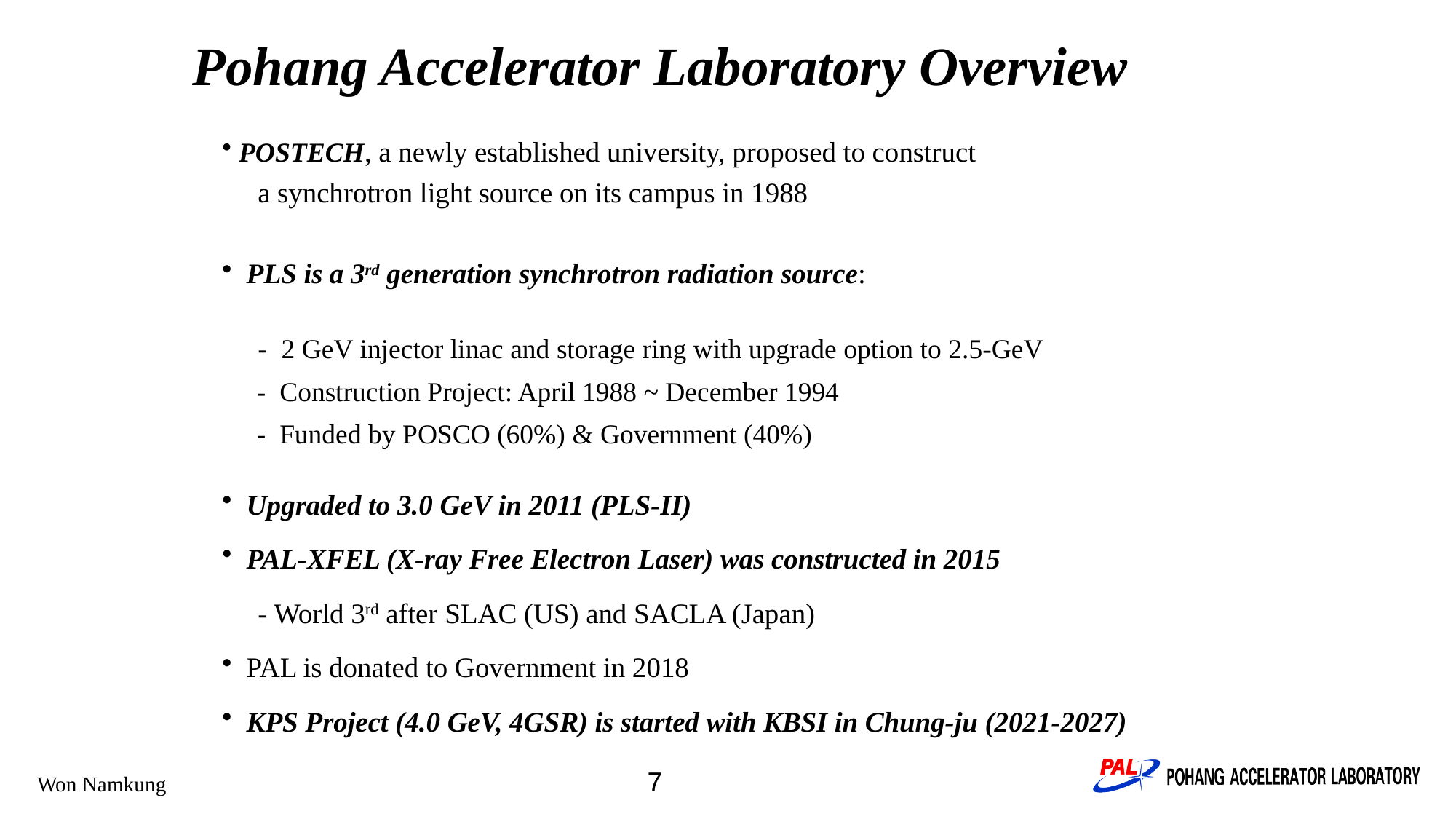

Pohang Accelerator Laboratory Overview
 POSTECH, a newly established university, proposed to construct
     a synchrotron light source on its campus in 1988

  PLS is a 3rd generation synchrotron radiation source:

     -  2 GeV injector linac and storage ring with upgrade option to 2.5-GeV
     -  Construction Project: April 1988 ~ December 1994
     -  Funded by POSCO (60%) & Government (40%)

  Upgraded to 3.0 GeV in 2011 (PLS-II)
  PAL-XFEL (X-ray Free Electron Laser) was constructed in 2015
     - World 3rd after SLAC (US) and SACLA (Japan)
  PAL is donated to Government in 2018
  KPS Project (4.0 GeV, 4GSR) is started with KBSI in Chung-ju (2021-2027)